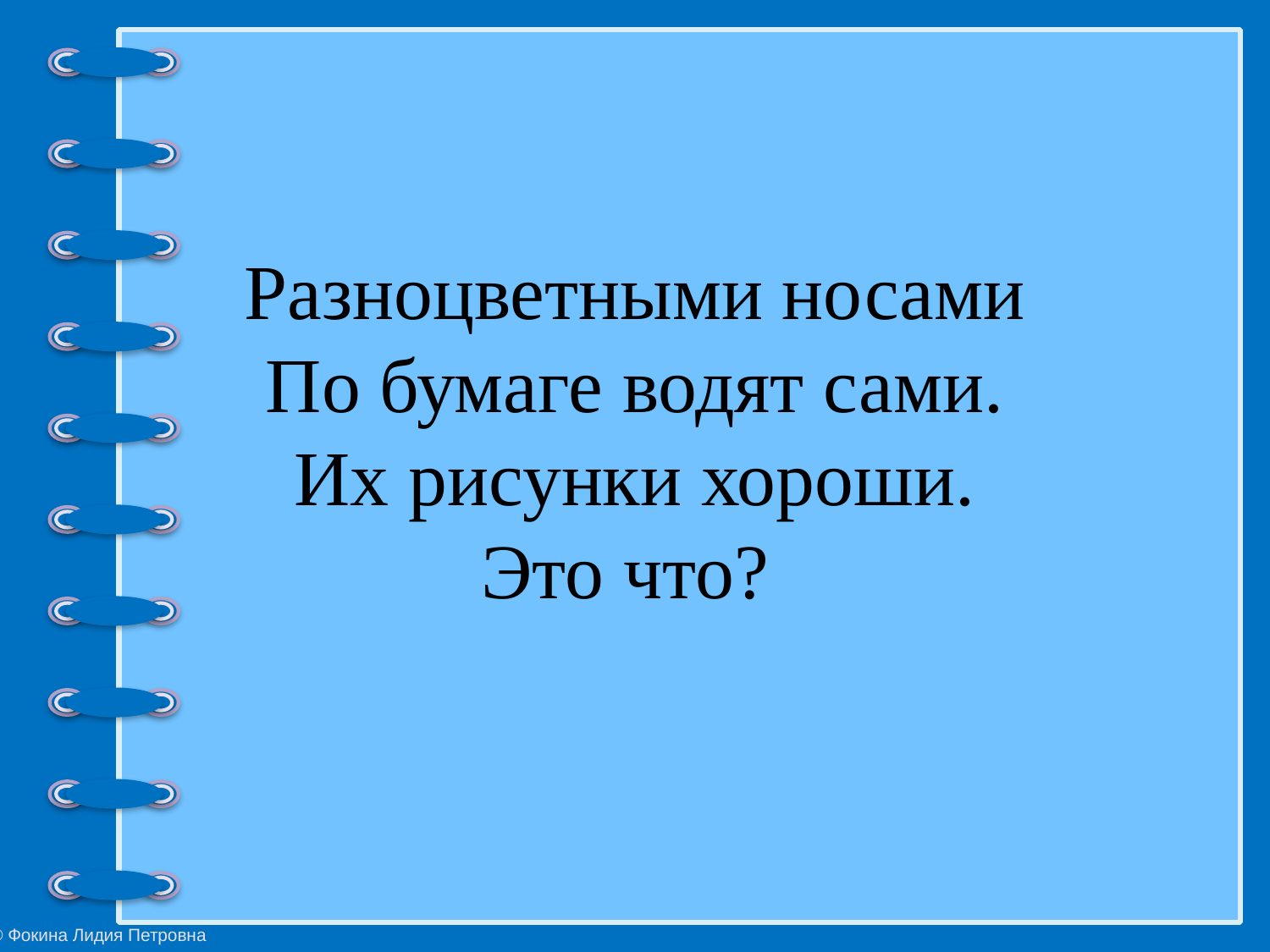

# Разноцветными носами По бумаге водят сами. Их рисунки хороши. Это что?